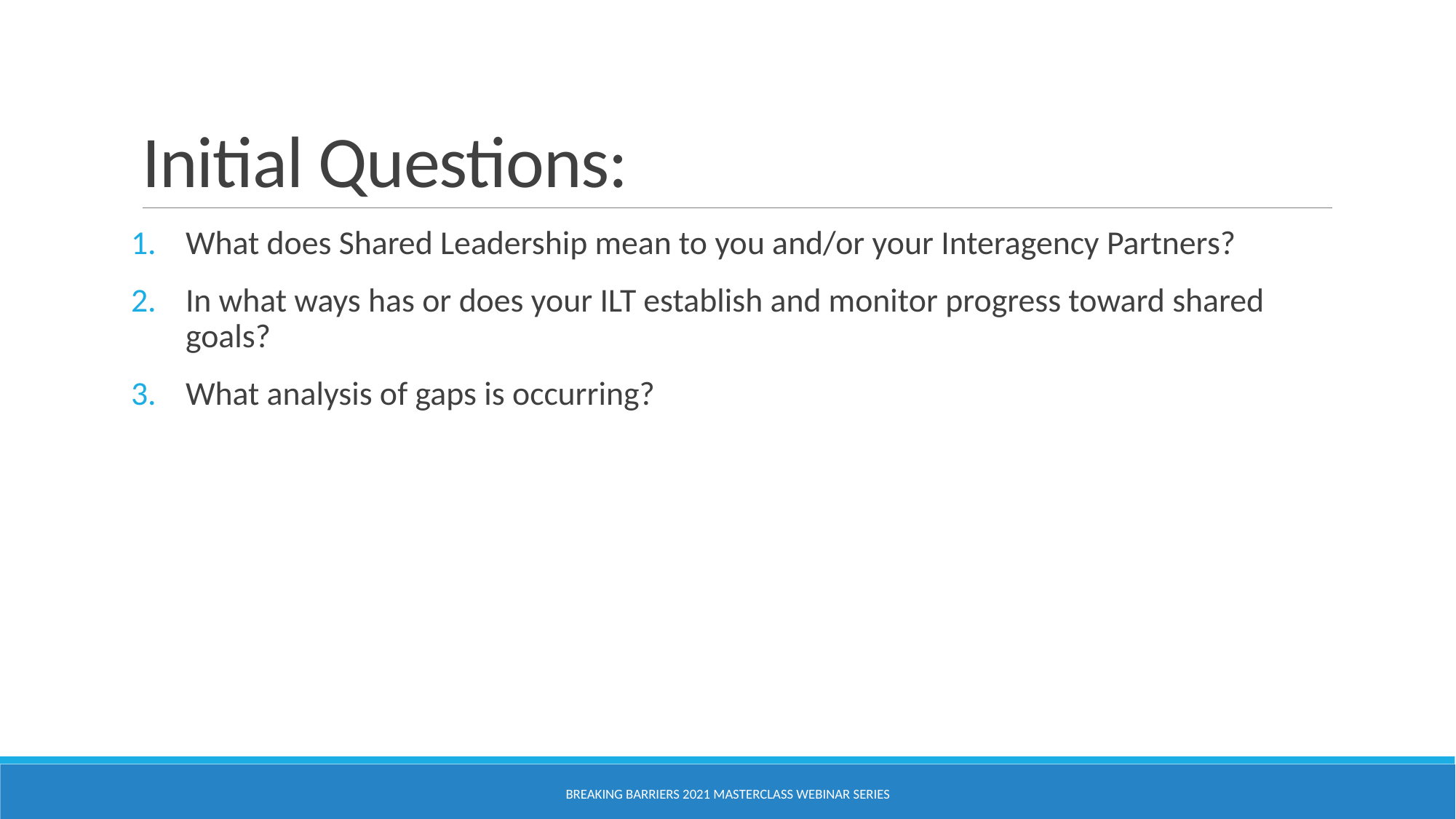

# Initial Questions:
What does Shared Leadership mean to you and/or your Interagency Partners?
In what ways has or does your ILT establish and monitor progress toward shared goals?
What analysis of gaps is occurring?
Breaking Barriers 2021 Masterclass Webinar Series